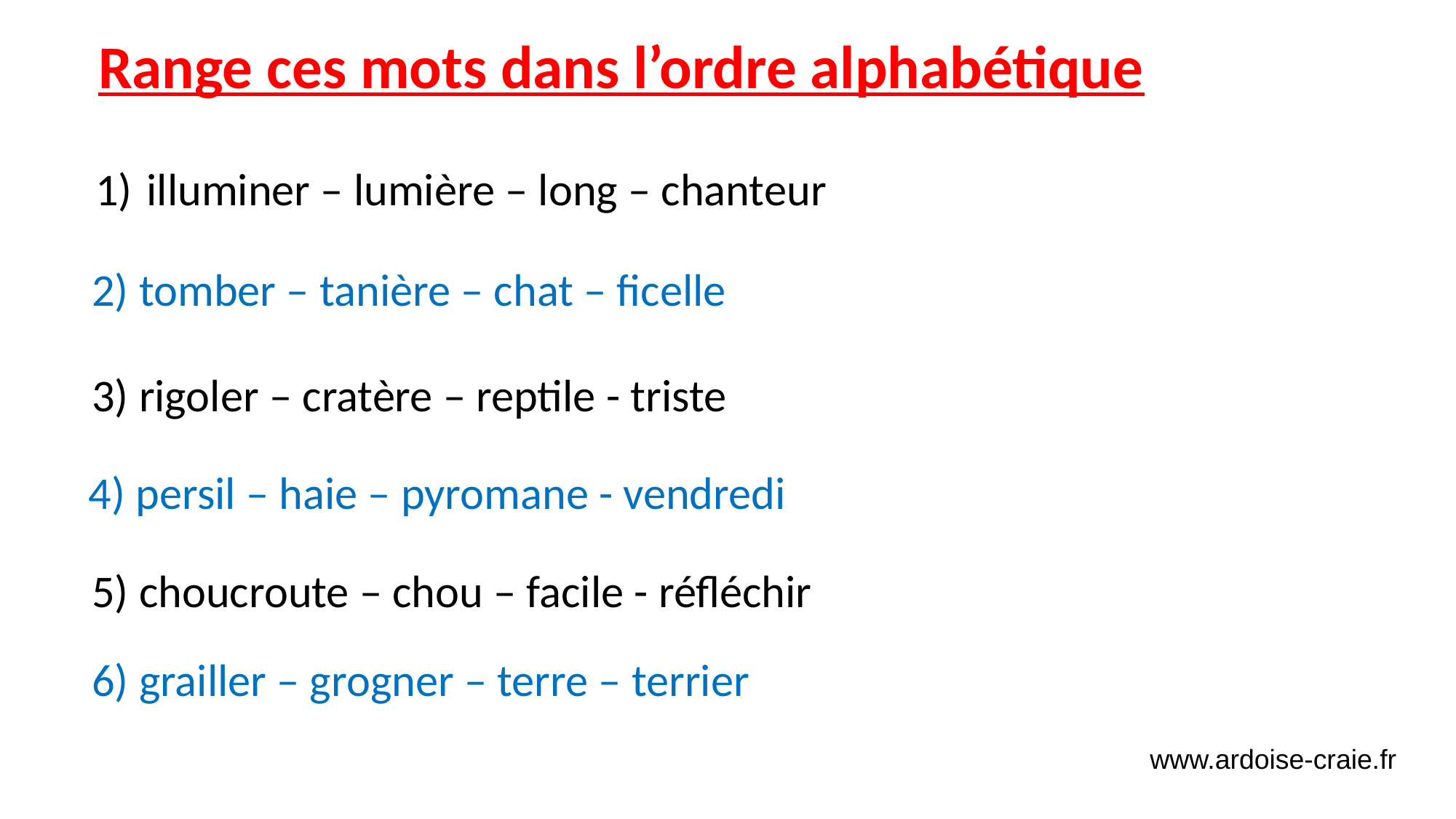

Range ces mots dans l’ordre alphabétique
 illuminer – lumière – long – chanteur
2) tomber – tanière – chat – ficelle
3) rigoler – cratère – reptile - triste
4) persil – haie – pyromane - vendredi
5) choucroute – chou – facile - réfléchir
6) grailler – grogner – terre – terrier
www.ardoise-craie.fr